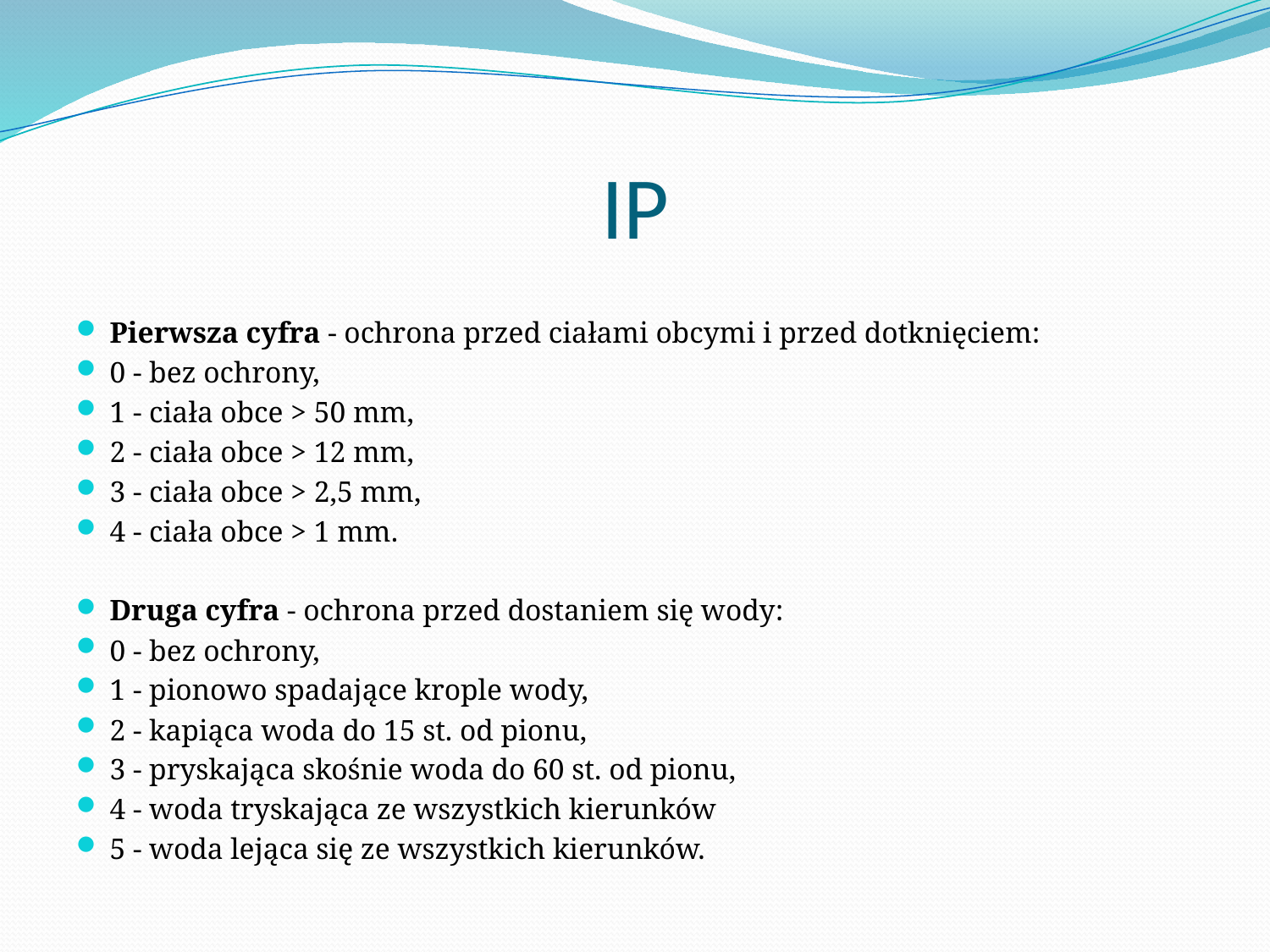

# IP

Pierwsza cyfra - ochrona przed ciałami obcymi i przed dotknięciem:
0 - bez ochrony,
1 - ciała obce > 50 mm,
2 - ciała obce > 12 mm,
3 - ciała obce > 2,5 mm,
4 - ciała obce > 1 mm.

Druga cyfra - ochrona przed dostaniem się wody:
0 - bez ochrony,
1 - pionowo spadające krople wody,
2 - kapiąca woda do 15 st. od pionu,
3 - pryskająca skośnie woda do 60 st. od pionu,
4 - woda tryskająca ze wszystkich kierunków
5 - woda lejąca się ze wszystkich kierunków.